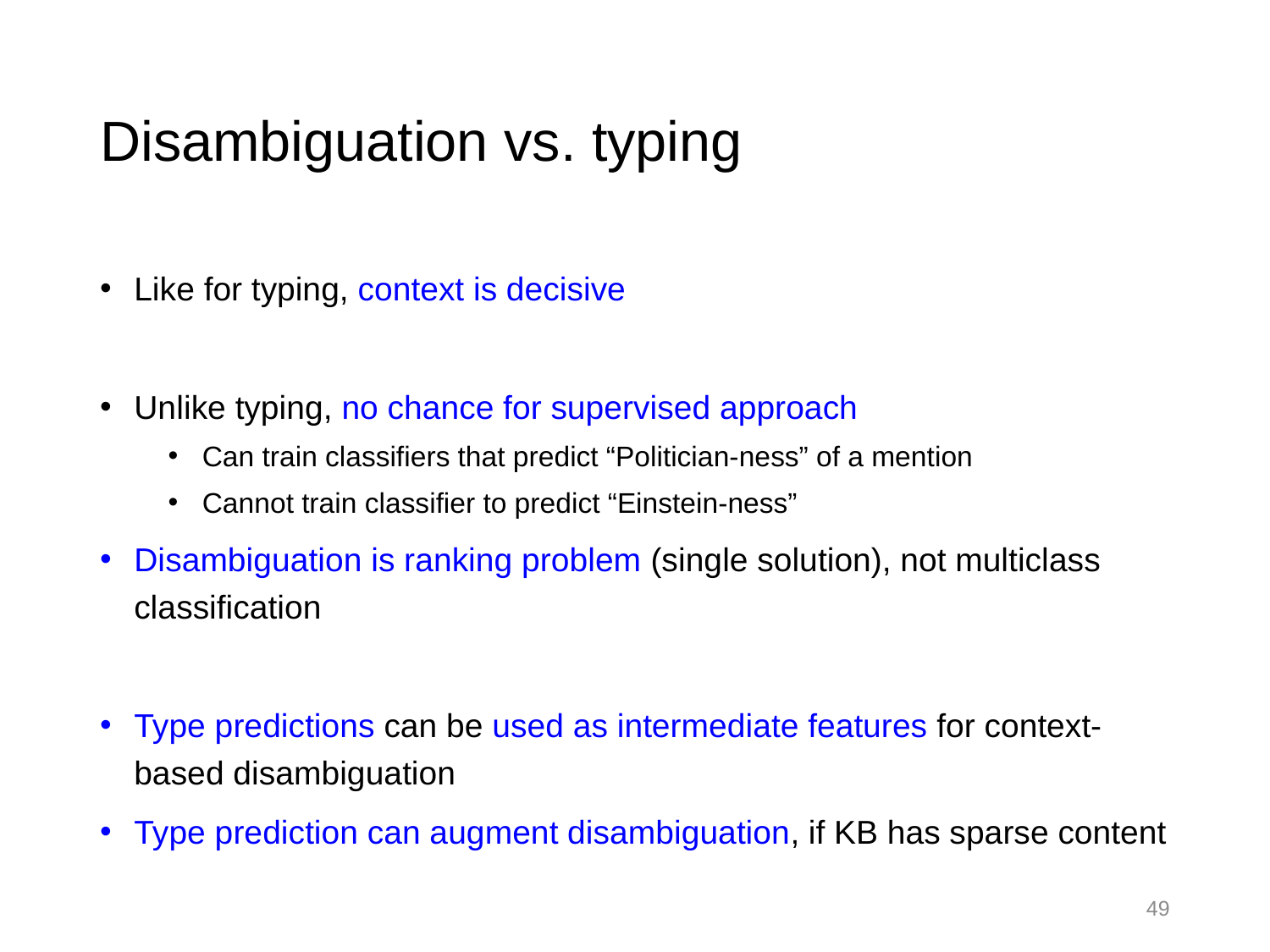

# Disambiguation vs. typing
Like for typing, context is decisive

Unlike typing, no chance for supervised approach
Can train classifiers that predict “Politician-ness” of a mention
Cannot train classifier to predict “Einstein-ness”
Disambiguation is ranking problem (single solution), not multiclass classification

Type predictions can be used as intermediate features for context-based disambiguation
Type prediction can augment disambiguation, if KB has sparse content
49